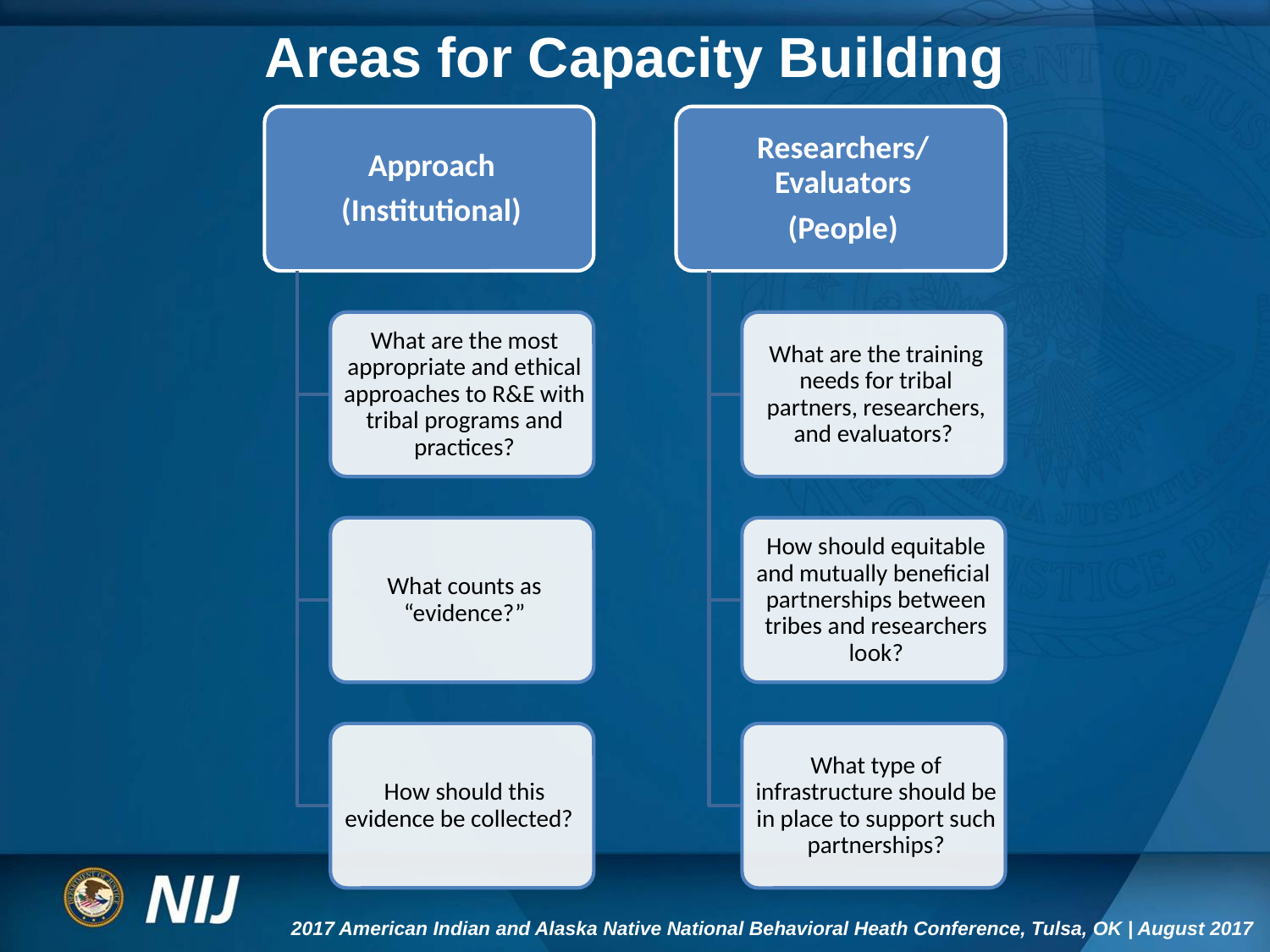

# Areas for Capacity Building
Approach
(Institutional)
What are the most appropriate and ethical approaches to R&E with tribal programs and practices?
What counts as “evidence?”
How should this evidence be collected?
Researchers/Evaluators
(People)
What are the training needs for tribal partners, researchers, and evaluators?
How should equitable and mutually beneficial  partnerships between tribes and researchers look?
What type of infrastructure should be in place to support such partnerships?